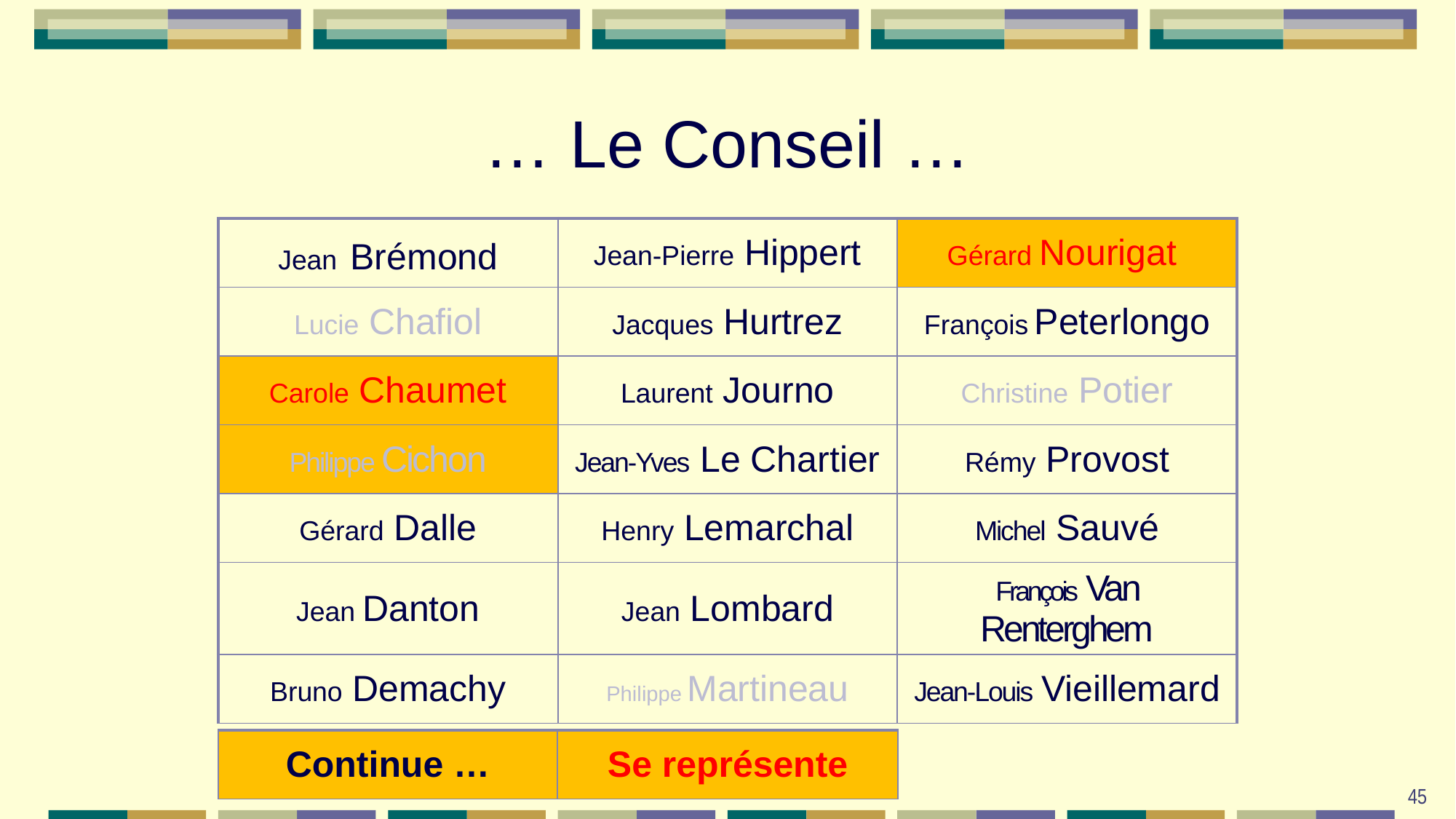

# … Le Conseil …
| Jean Brémond | Jean-Pierre Hippert | Gérard Nourigat |
| --- | --- | --- |
| Lucie Chafiol | Jacques Hurtrez | François Peterlongo |
| Carole Chaumet | Laurent Journo | Christine Potier |
| Philippe Cichon | Jean-Yves Le Chartier | Rémy Provost |
| Gérard Dalle | Henry Lemarchal | Michel Sauvé |
| Jean Danton | Jean Lombard | François Van Renterghem |
| Bruno Demachy | Philippe Martineau | Jean-Louis Vieillemard |
| Continue … | Se représente |
| --- | --- |
45